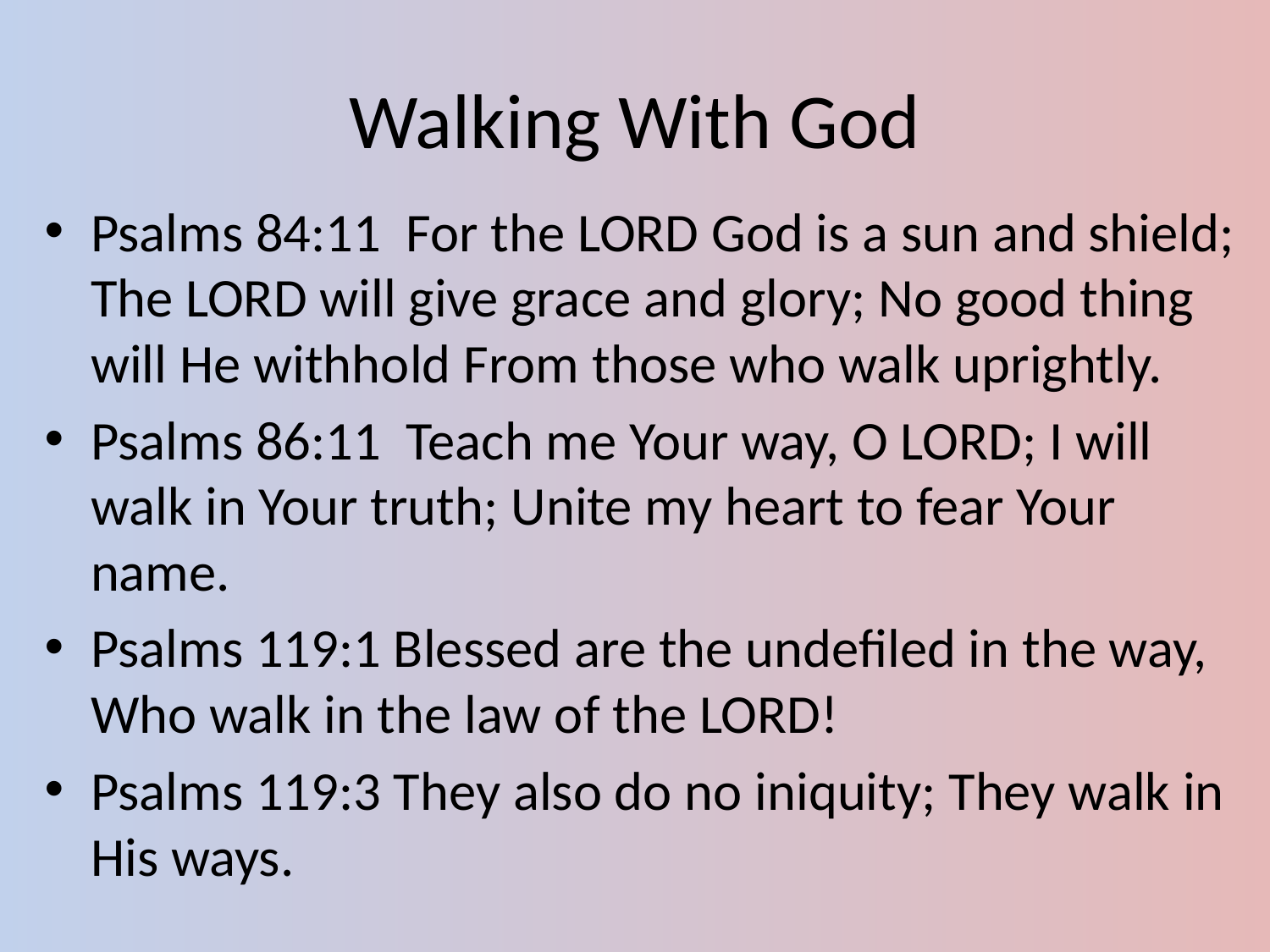

# Walking With God
Psalms 84:11  For the LORD God is a sun and shield; The LORD will give grace and glory; No good thing will He withhold From those who walk uprightly.
Psalms 86:11  Teach me Your way, O LORD; I will walk in Your truth; Unite my heart to fear Your name.
Psalms 119:1 Blessed are the undefiled in the way, Who walk in the law of the LORD!
Psalms 119:3 They also do no iniquity; They walk in His ways.